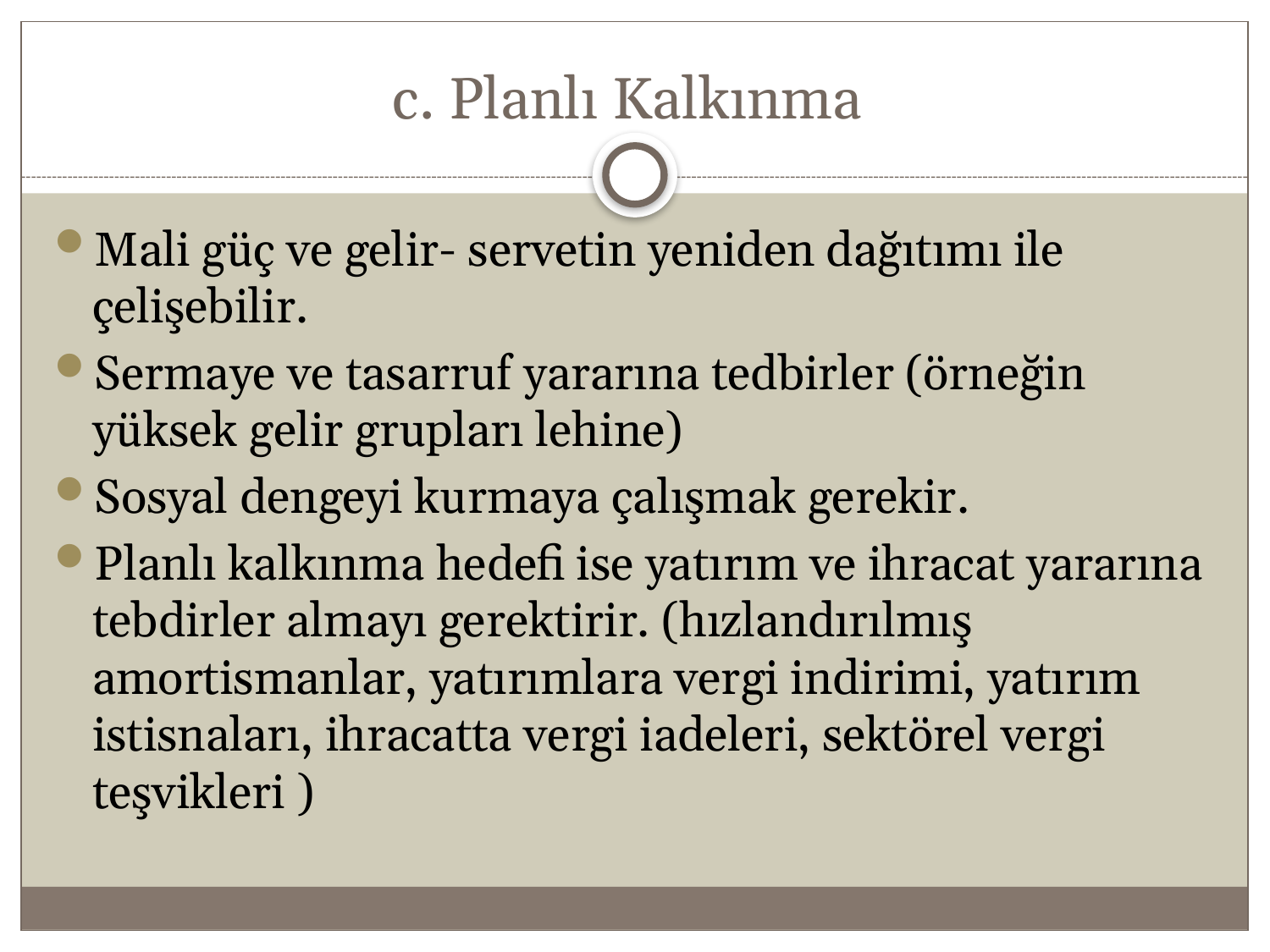

# c. Planlı Kalkınma
Mali güç ve gelir- servetin yeniden dağıtımı ile çelişebilir.
Sermaye ve tasarruf yararına tedbirler (örneğin yüksek gelir grupları lehine)
Sosyal dengeyi kurmaya çalışmak gerekir.
Planlı kalkınma hedefi ise yatırım ve ihracat yararına tebdirler almayı gerektirir. (hızlandırılmış amortismanlar, yatırımlara vergi indirimi, yatırım istisnaları, ihracatta vergi iadeleri, sektörel vergi teşvikleri )